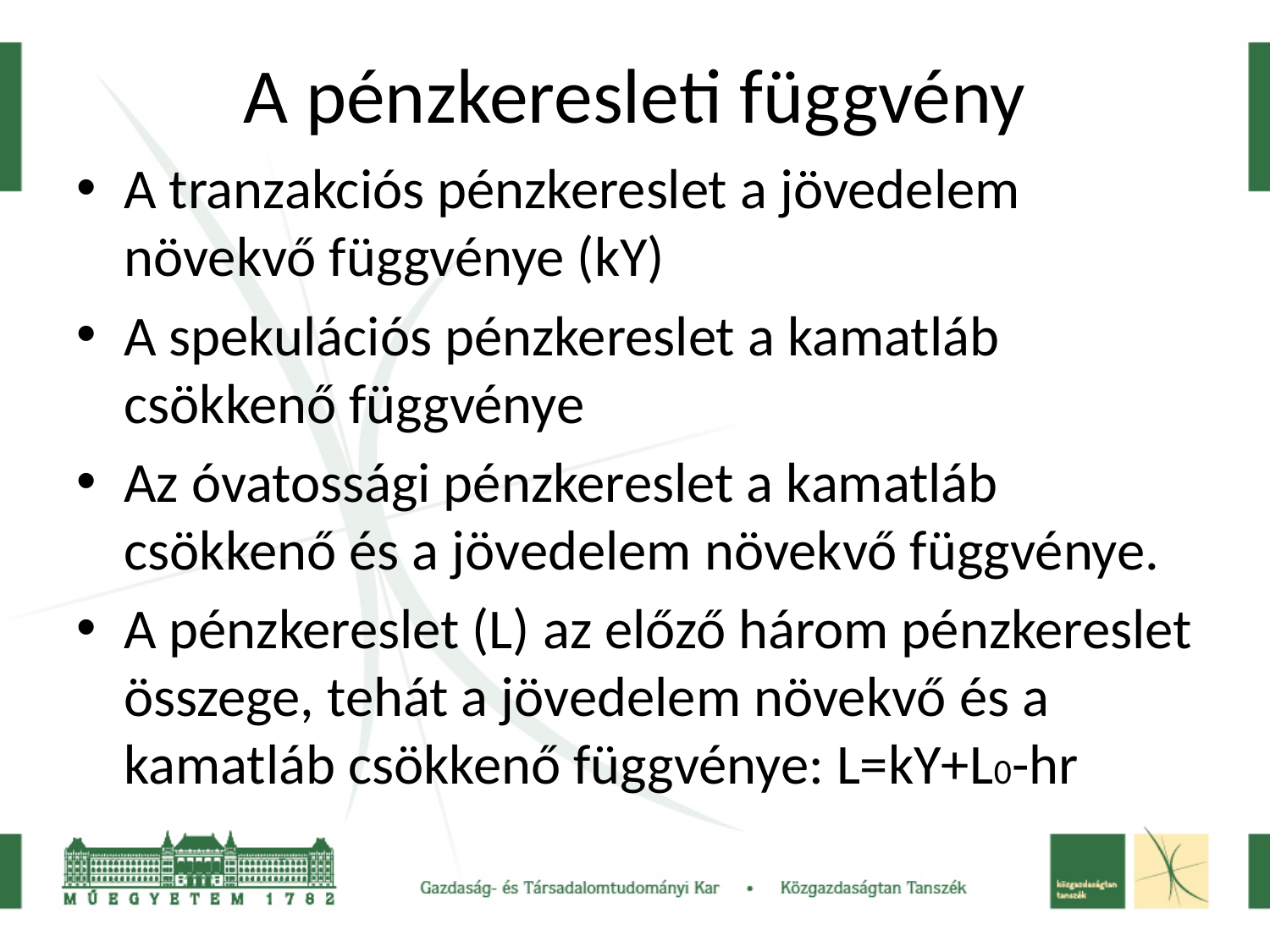

# A pénzkeresleti függvény
A tranzakciós pénzkereslet a jövedelem növekvő függvénye (kY)
A spekulációs pénzkereslet a kamatláb csökkenő függvénye
Az óvatossági pénzkereslet a kamatláb csökkenő és a jövedelem növekvő függvénye.
A pénzkereslet (L) az előző három pénzkereslet összege, tehát a jövedelem növekvő és a kamatláb csökkenő függvénye: L=kY+L0-hr